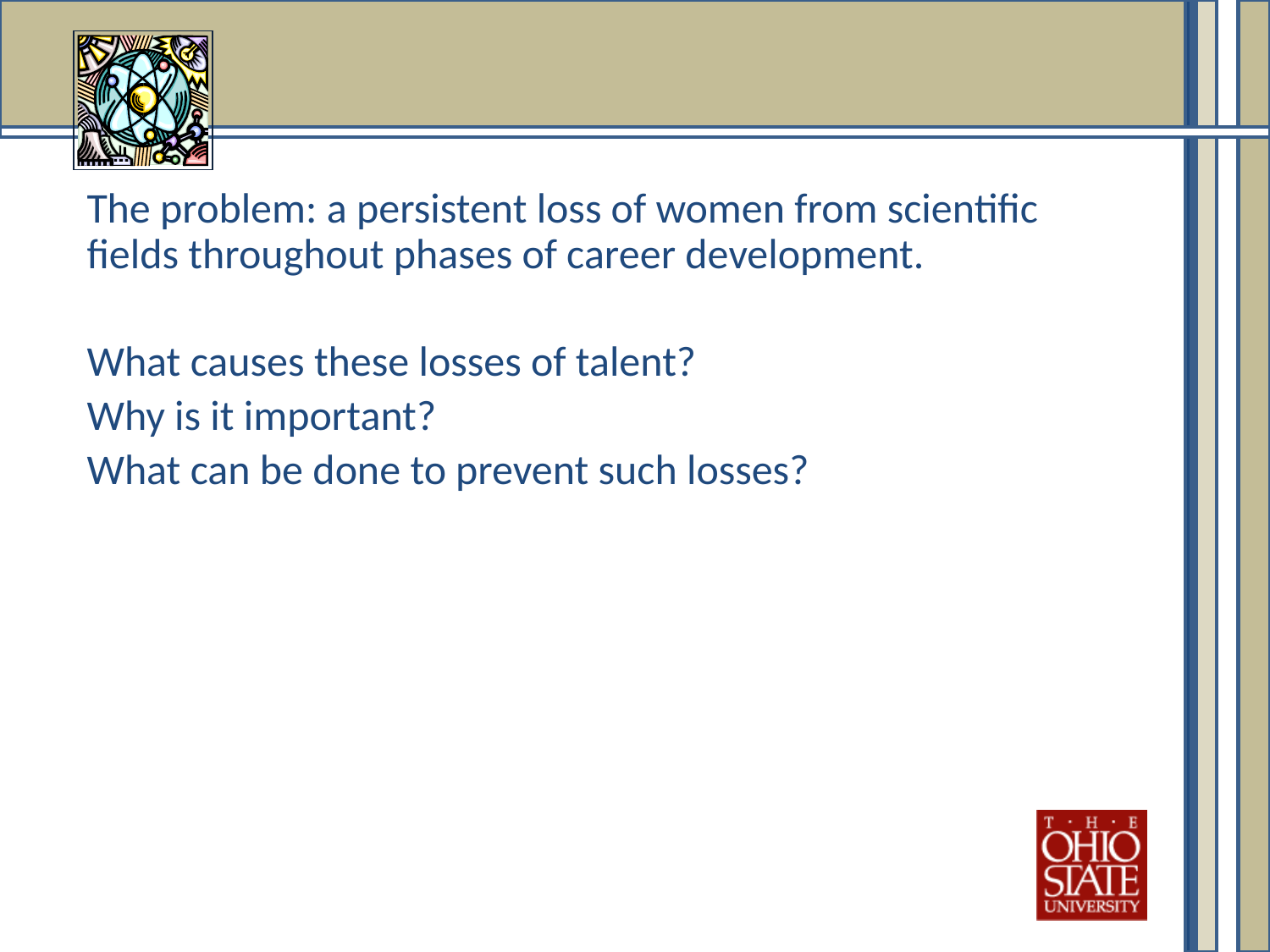

The problem: a persistent loss of women from scientific fields throughout phases of career development.

What causes these losses of talent?
Why is it important?
What can be done to prevent such losses?